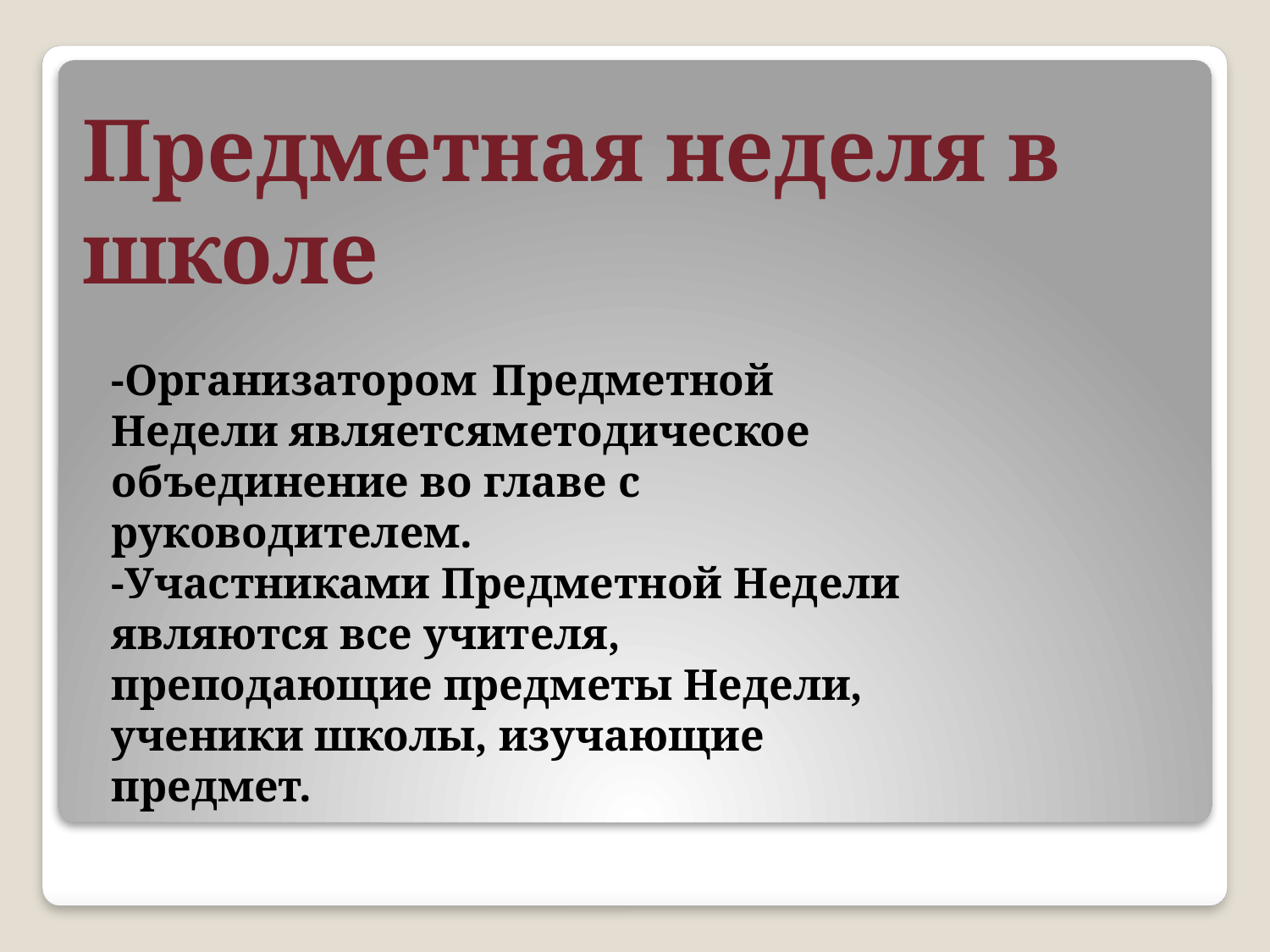

# Предметная неделя в школе
-Организатором	Предметной  Недели является	методическое объединение во главе с руководителем.
-Участниками Предметной Недели являются все учителя, преподающие предметы Недели, ученики школы, изучающие предмет.